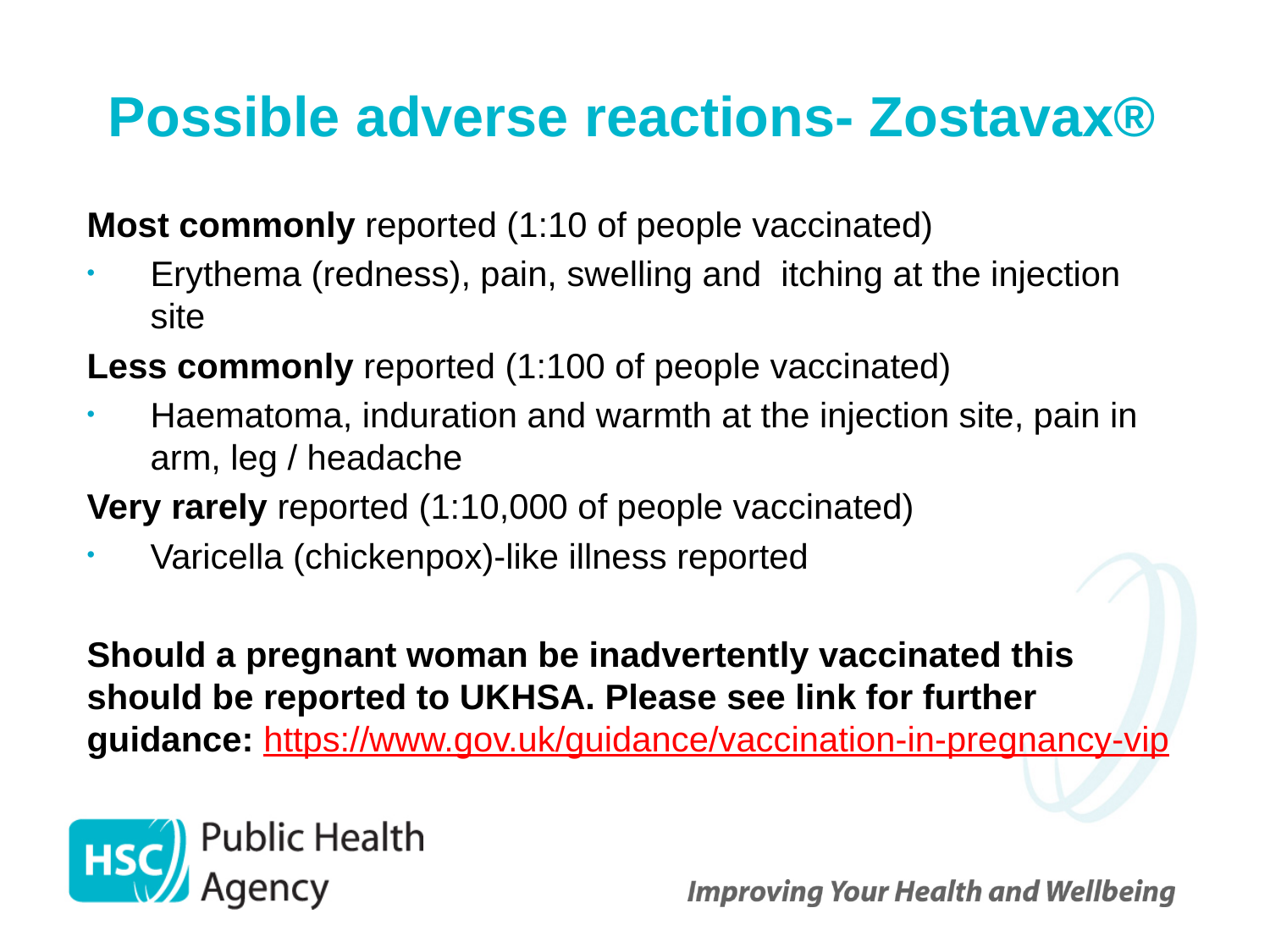

# Possible adverse reactions- Zostavax®
Most commonly reported (1:10 of people vaccinated)
Erythema (redness), pain, swelling and  itching at the injection site
Less commonly reported (1:100 of people vaccinated)
Haematoma, induration and warmth at the injection site, pain in arm, leg / headache
Very rarely reported (1:10,000 of people vaccinated)
Varicella (chickenpox)-like illness reported

Should a pregnant woman be inadvertently vaccinated this should be reported to UKHSA. Please see link for further guidance: https://www.gov.uk/guidance/vaccination-in-pregnancy-vip